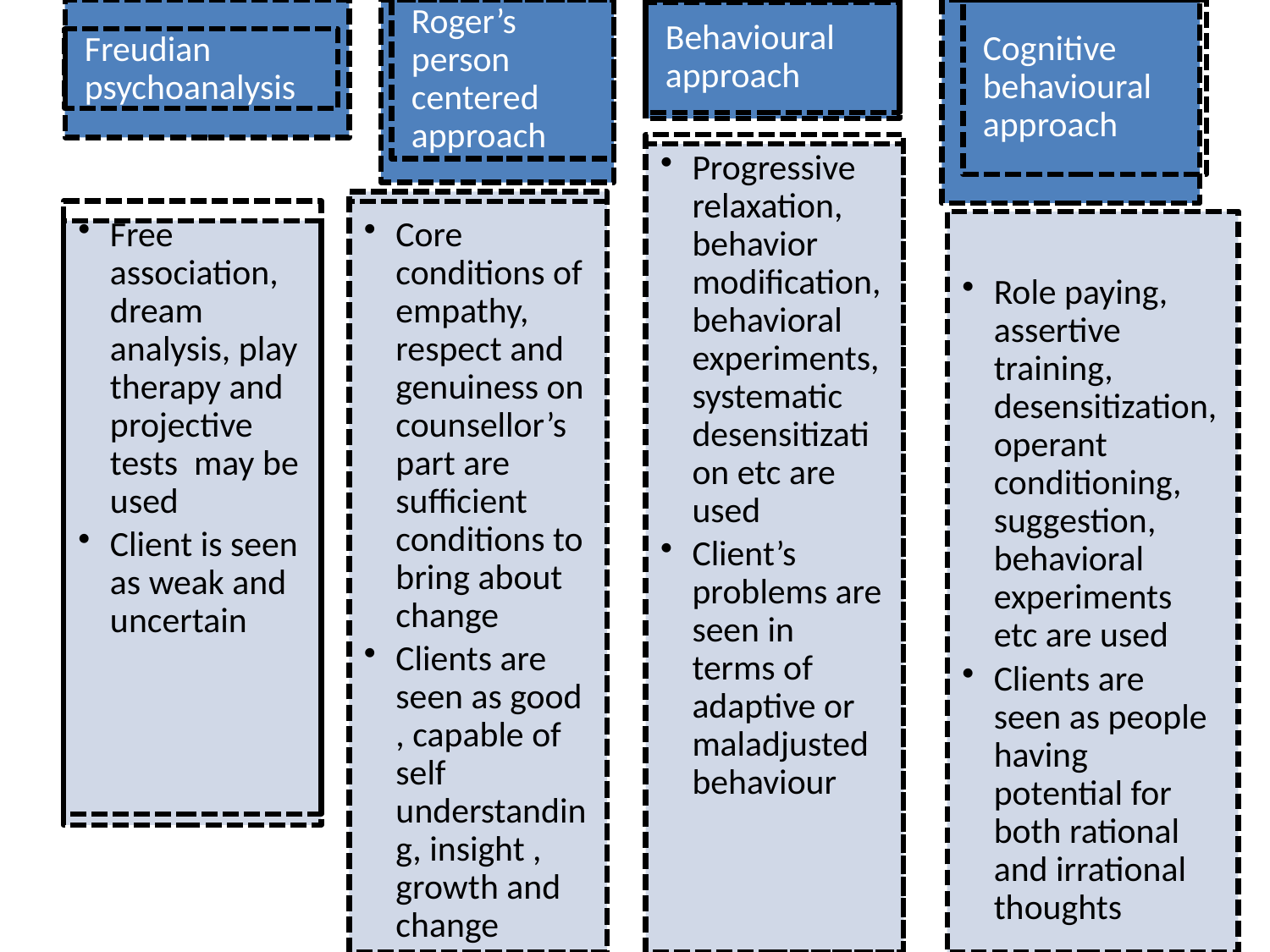

Freudian psychoanalysis

Roger’s person centered approach

Behavioural approach

Cognitive behavioural approach
Progressive relaxation, behavior modification, behavioral experiments, systematic desensitization etc are used
Client’s problems are seen in terms of adaptive or maladjusted behaviour

Core conditions of empathy, respect and genuiness on counsellor’s part are sufficient conditions to bring about change
Clients are seen as good , capable of self understanding, insight , growth and change
Free association, dream analysis, play therapy and projective tests  may be used
Client is seen as weak and uncertain

Role paying, assertive training, desensitization, operant conditioning, suggestion, behavioral experiments etc are used
Clients are seen as people having potential for both rational and irrational thoughts